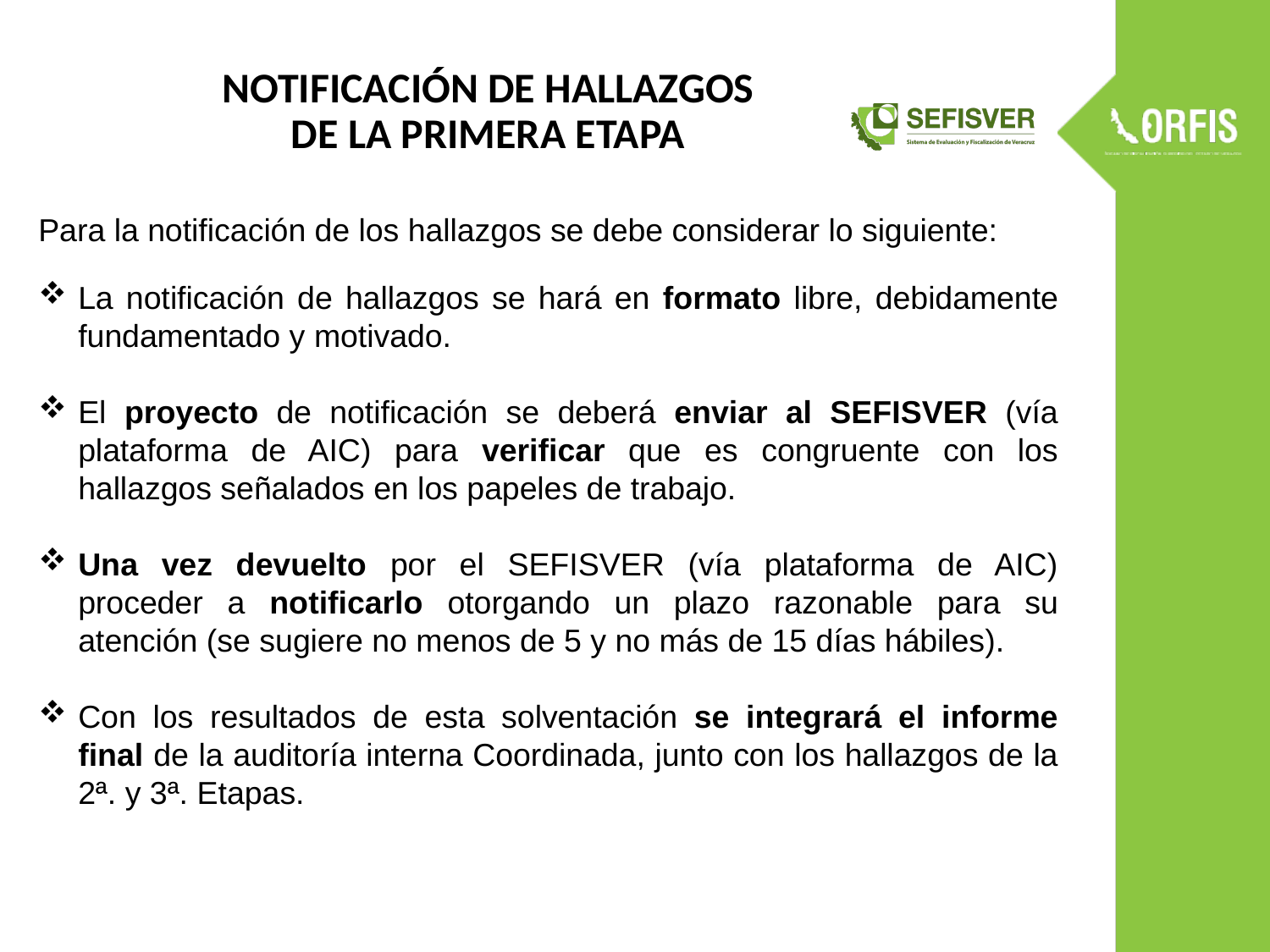

# NOTIFICACIÓN DE HALLAZGOS DE LA PRIMERA ETAPA

Para la notificación de los hallazgos se debe considerar lo siguiente:

La notificación de hallazgos se hará en formato libre, debidamente fundamentado y motivado.

El proyecto de notificación se deberá enviar al SEFISVER (vía plataforma de AIC) para verificar que es congruente con los hallazgos señalados en los papeles de trabajo.

Una vez devuelto por el SEFISVER (vía plataforma de AIC) proceder a notificarlo otorgando un plazo razonable para su atención (se sugiere no menos de 5 y no más de 15 días hábiles).

Con los resultados de esta solventación se integrará el informe final de la auditoría interna Coordinada, junto con los hallazgos de la 2ª. y 3ª. Etapas.

03